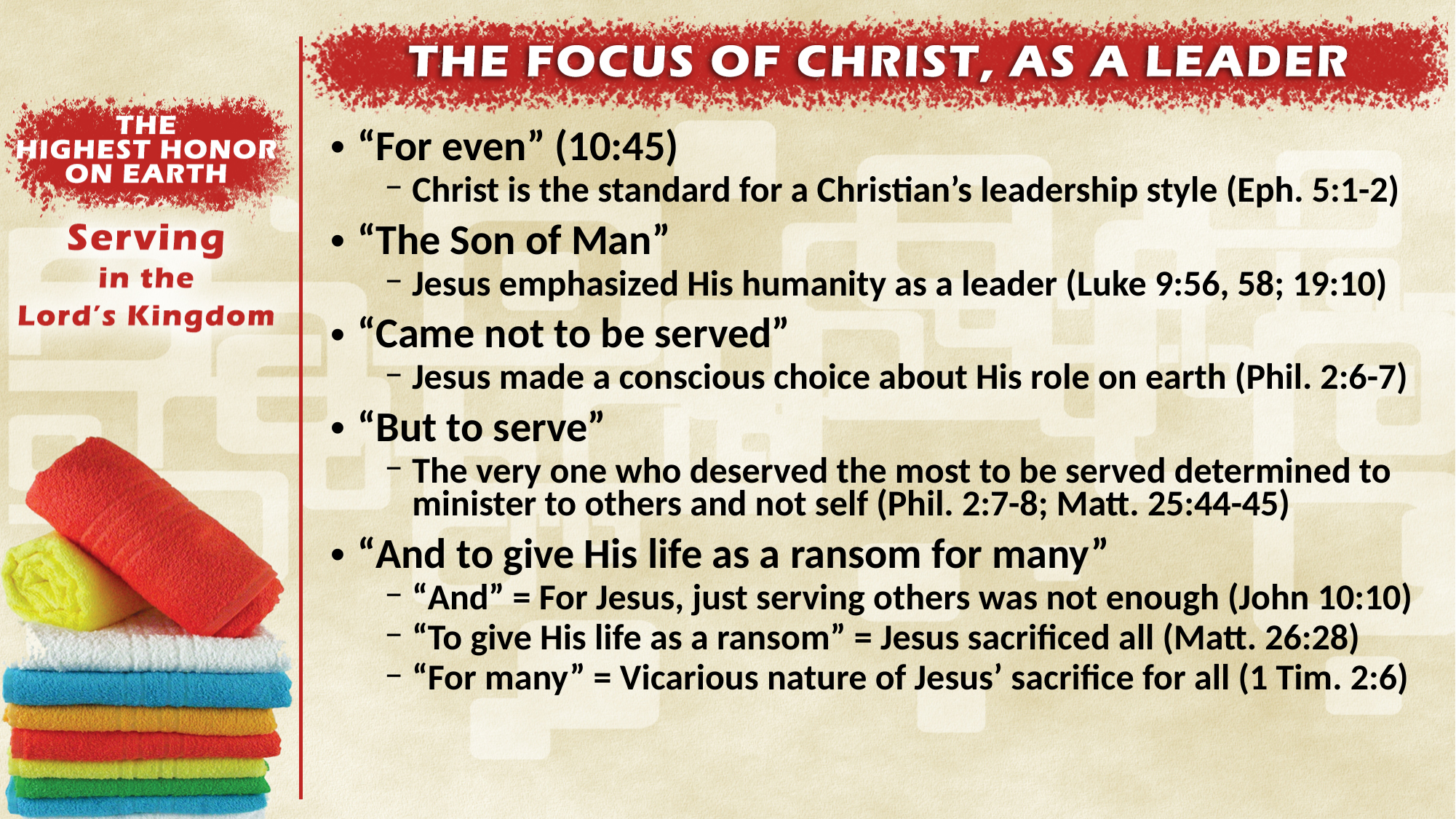

“For even” (10:45)
Christ is the standard for a Christian’s leadership style (Eph. 5:1-2)
“The Son of Man”
Jesus emphasized His humanity as a leader (Luke 9:56, 58; 19:10)
“Came not to be served”
Jesus made a conscious choice about His role on earth (Phil. 2:6-7)
“But to serve”
The very one who deserved the most to be served determined to minister to others and not self (Phil. 2:7-8; Matt. 25:44-45)
“And to give His life as a ransom for many”
“And” = For Jesus, just serving others was not enough (John 10:10)
“To give His life as a ransom” = Jesus sacrificed all (Matt. 26:28)
“For many” = Vicarious nature of Jesus’ sacrifice for all (1 Tim. 2:6)